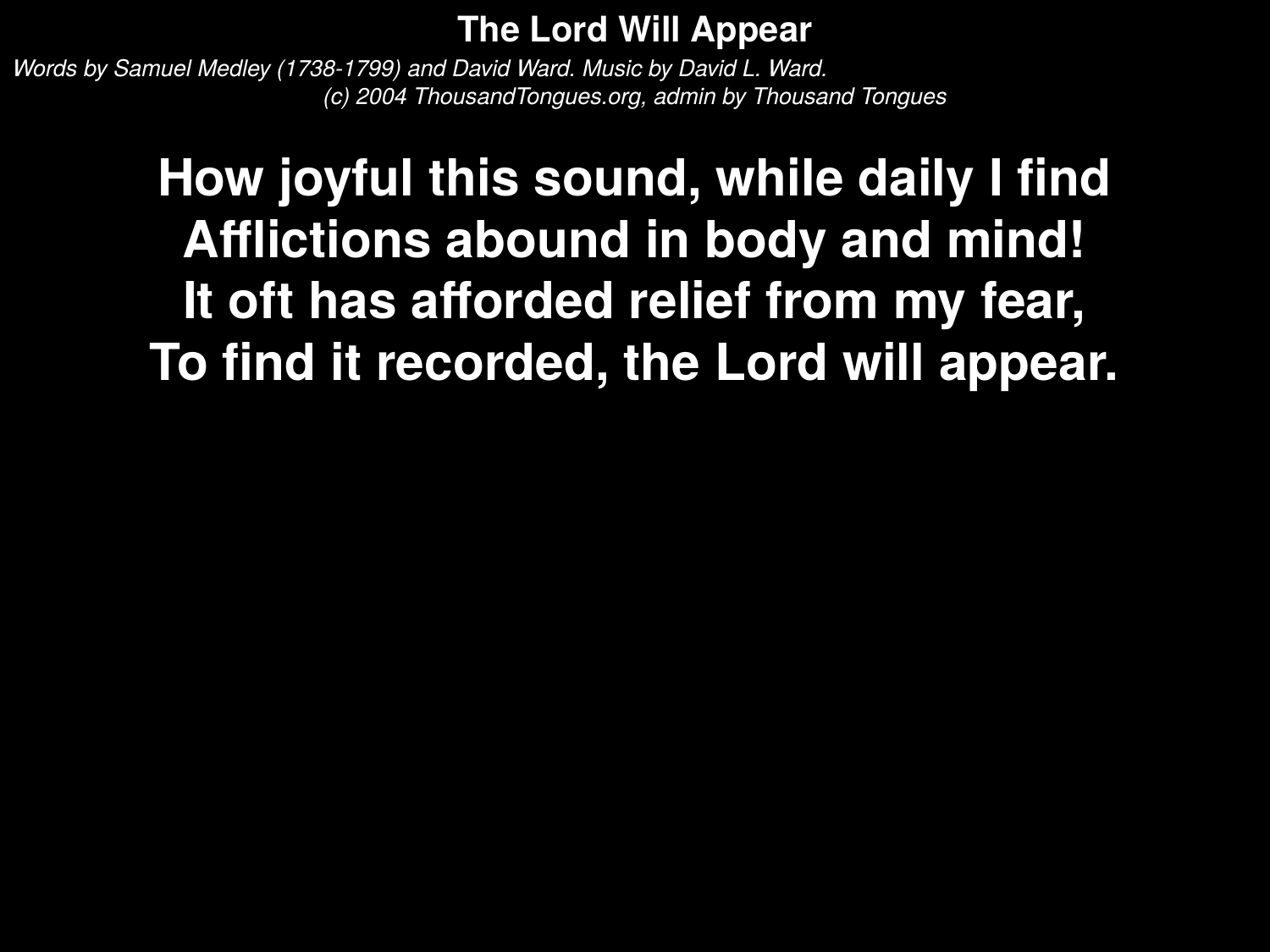

The Lord Will Appear
Words by Samuel Medley (1738-1799) and David Ward. Music by David L. Ward.
(c) 2004 ThousandTongues.org, admin by Thousand Tongues
How joyful this sound, while daily I find
Afflictions abound in body and mind!
It oft has afforded relief from my fear,
To find it recorded, the Lord will appear.